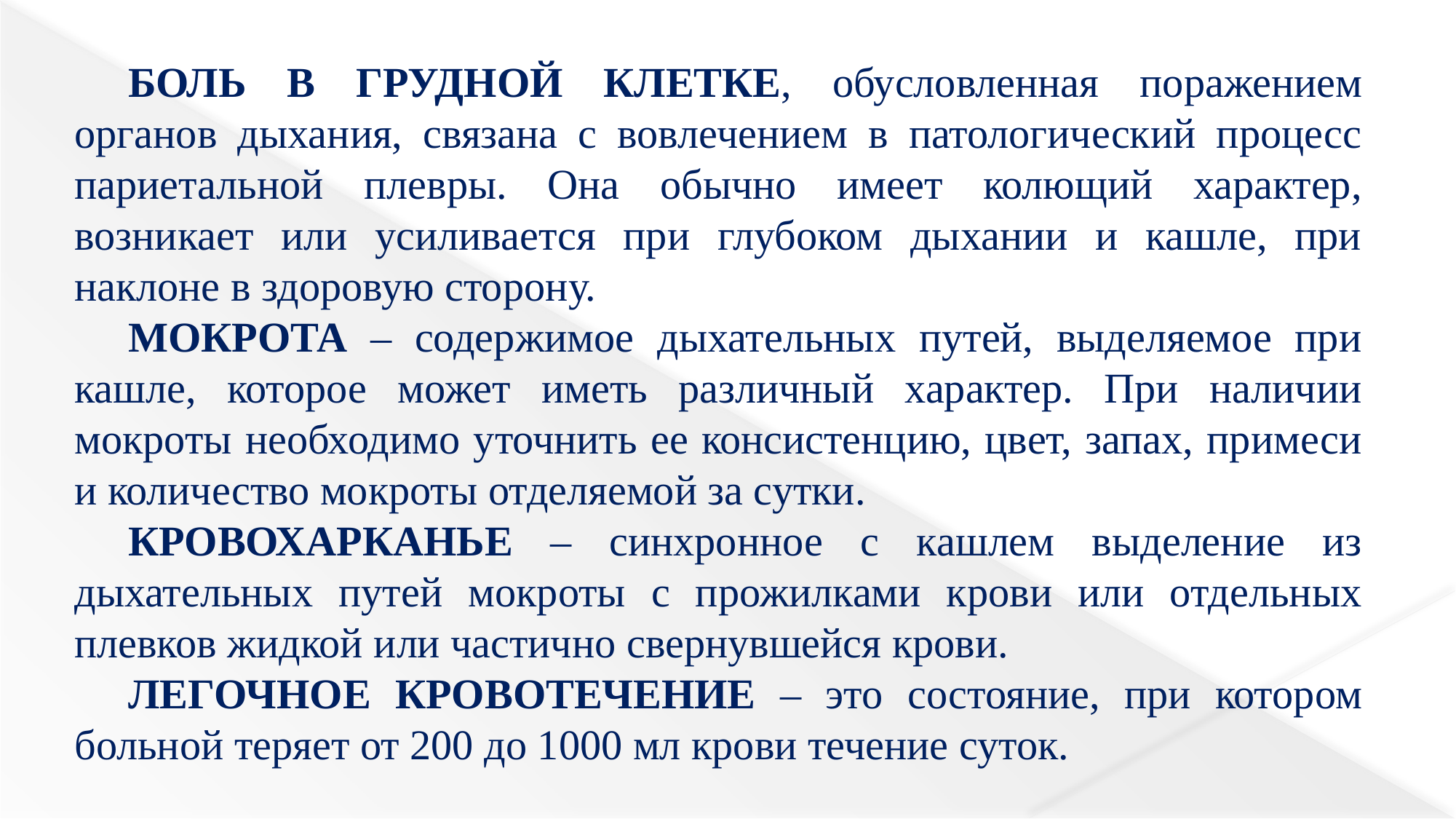

БОЛЬ В ГРУДНОЙ КЛЕТКЕ, обусловленная поражением органов дыхания, связана с вовлечением в патологический процесс париетальной плевры. Она обычно имеет колющий характер, возникает или усиливается при глубоком дыхании и кашле, при наклоне в здоровую сторону.
МОКРОТА – содержимое дыхательных путей, выделяемое при кашле, которое может иметь различный характер. При наличии мокроты необходимо уточнить ее консистенцию, цвет, запах, примеси и количество мокроты отделяемой за сутки.
КРОВОХАРКАНЬЕ – синхронное с кашлем выделение из дыхательных путей мокроты с прожилками крови или отдельных плевков жидкой или частично свернувшейся крови.
ЛЕГОЧНОЕ КРОВОТЕЧЕНИЕ – это состояние, при котором больной теряет от 200 до 1000 мл крови течение суток.